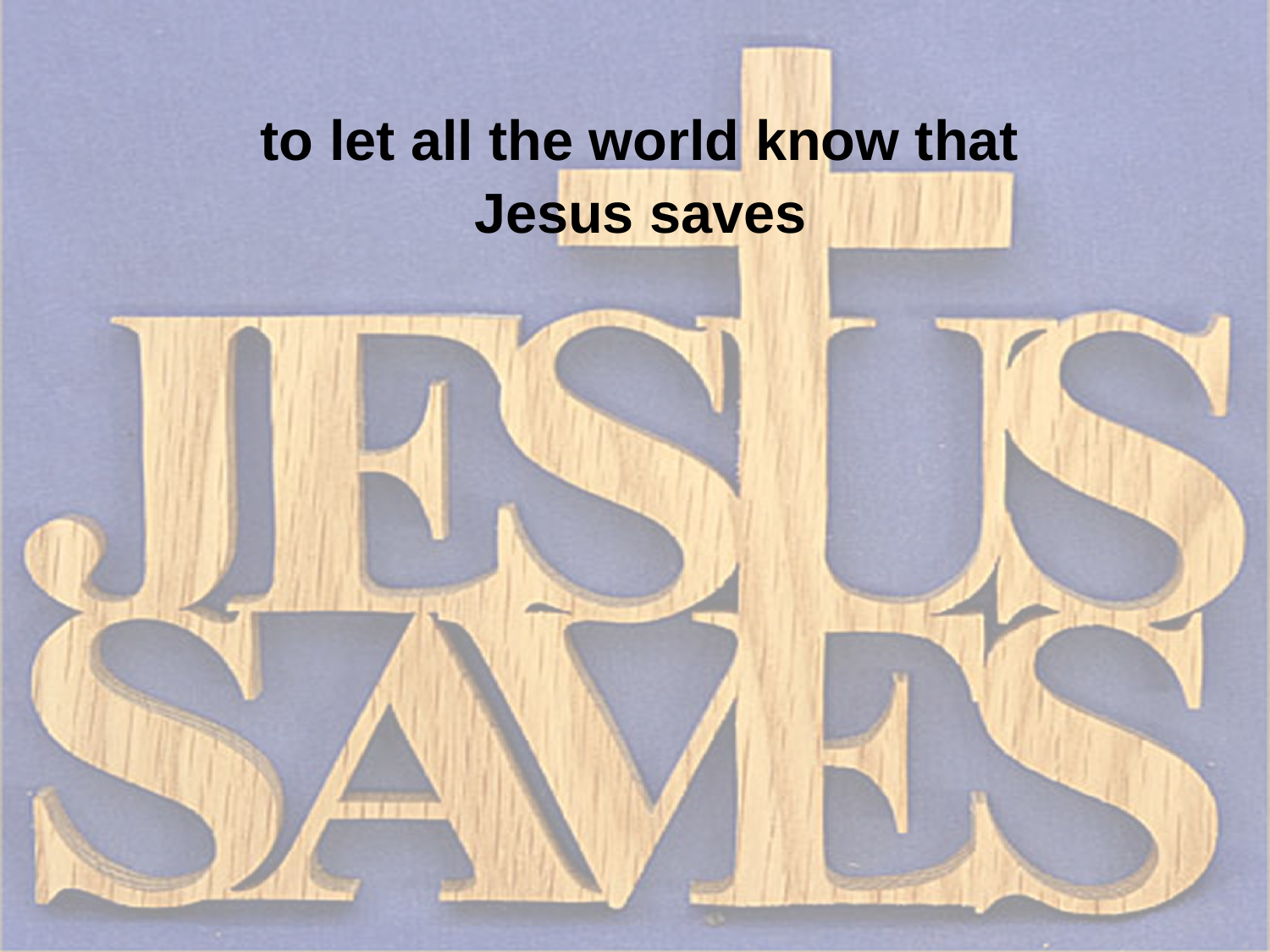

to let all the world know that
Jesus saves